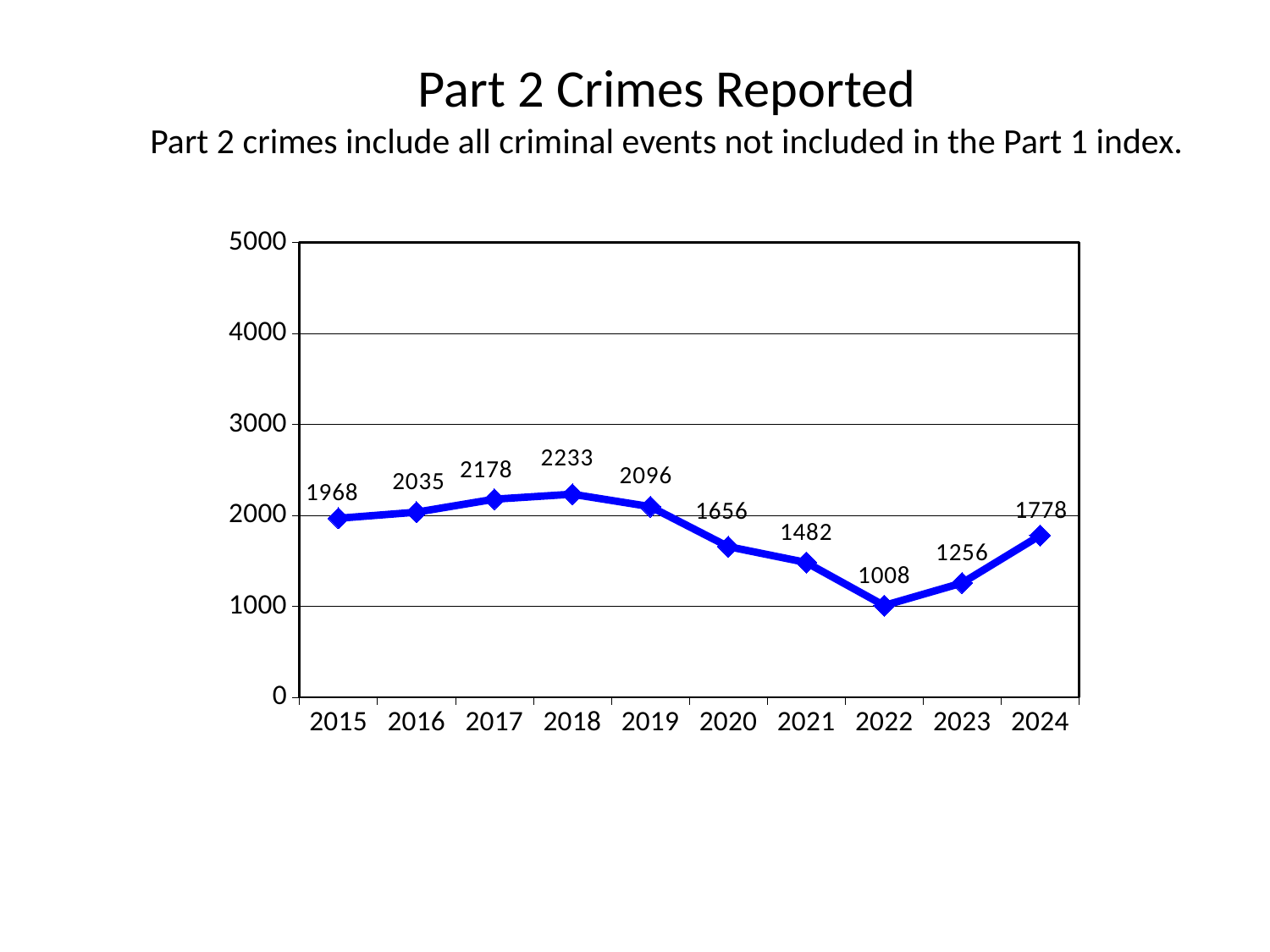

# Part 2 Crimes Reported Part 2 crimes include all criminal events not included in the Part 1 index.

### Chart

| Category |  |
|---|---|
| 2015 | 1968.0 |
| 2016 | 2035.0 |
| 2017 | 2178.0 |
| 2018 | 2233.0 |
| 2019 | 2096.0 |
| 2020 | 1656.0 |
| 2021 | 1482.0 |
| 2022 | 1008.0 |
| 2023 | 1256.0 |
| 2024 | 1778.0 |